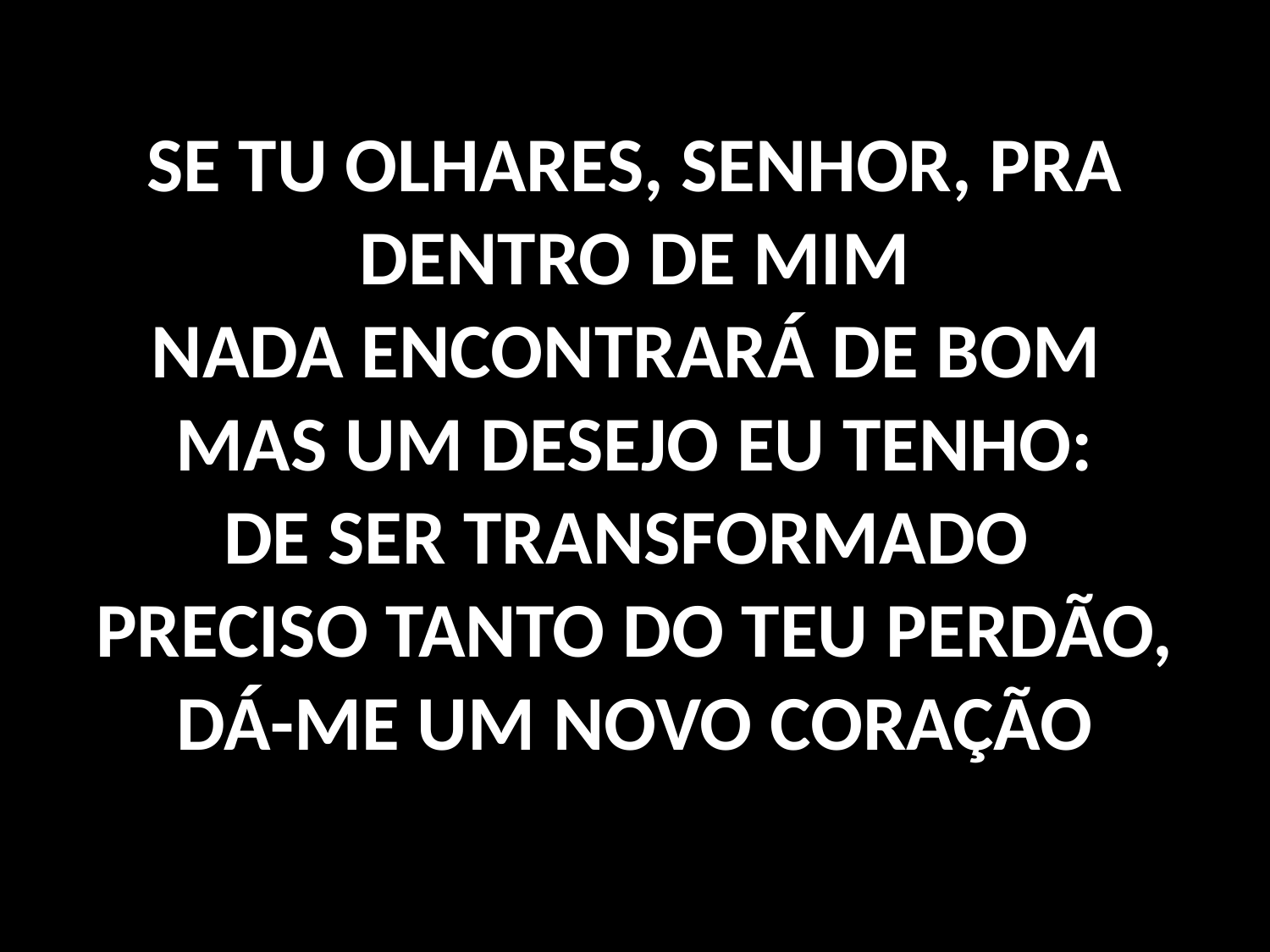

# SE TU OLHARES, SENHOR, PRA DENTRO DE MIM NADA ENCONTRARÁ DE BOM MAS UM DESEJO EU TENHO: DE SER TRANSFORMADO PRECISO TANTO DO TEU PERDÃO, DÁ-ME UM NOVO CORAÇÃO